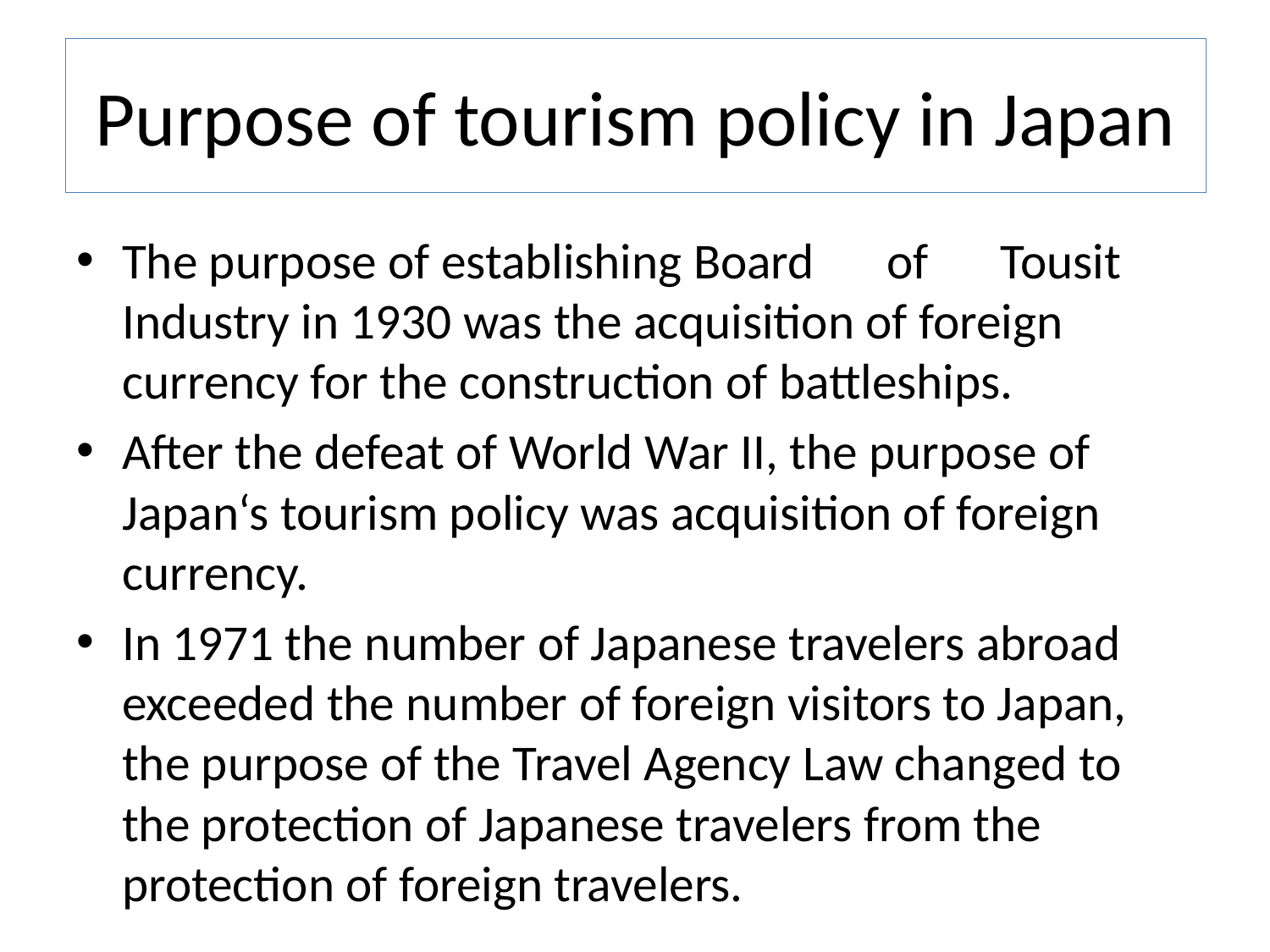

# Purpose of tourism policy in Japan
The purpose of establishing Board　of　Tousit　Industry in 1930 was the acquisition of foreign currency for the construction of battleships.
After the defeat of World War II, the purpose of Japan‘s tourism policy was acquisition of foreign currency.
In 1971 the number of Japanese travelers abroad exceeded the number of foreign visitors to Japan, the purpose of the Travel Agency Law changed to the protection of Japanese travelers from the protection of foreign travelers.